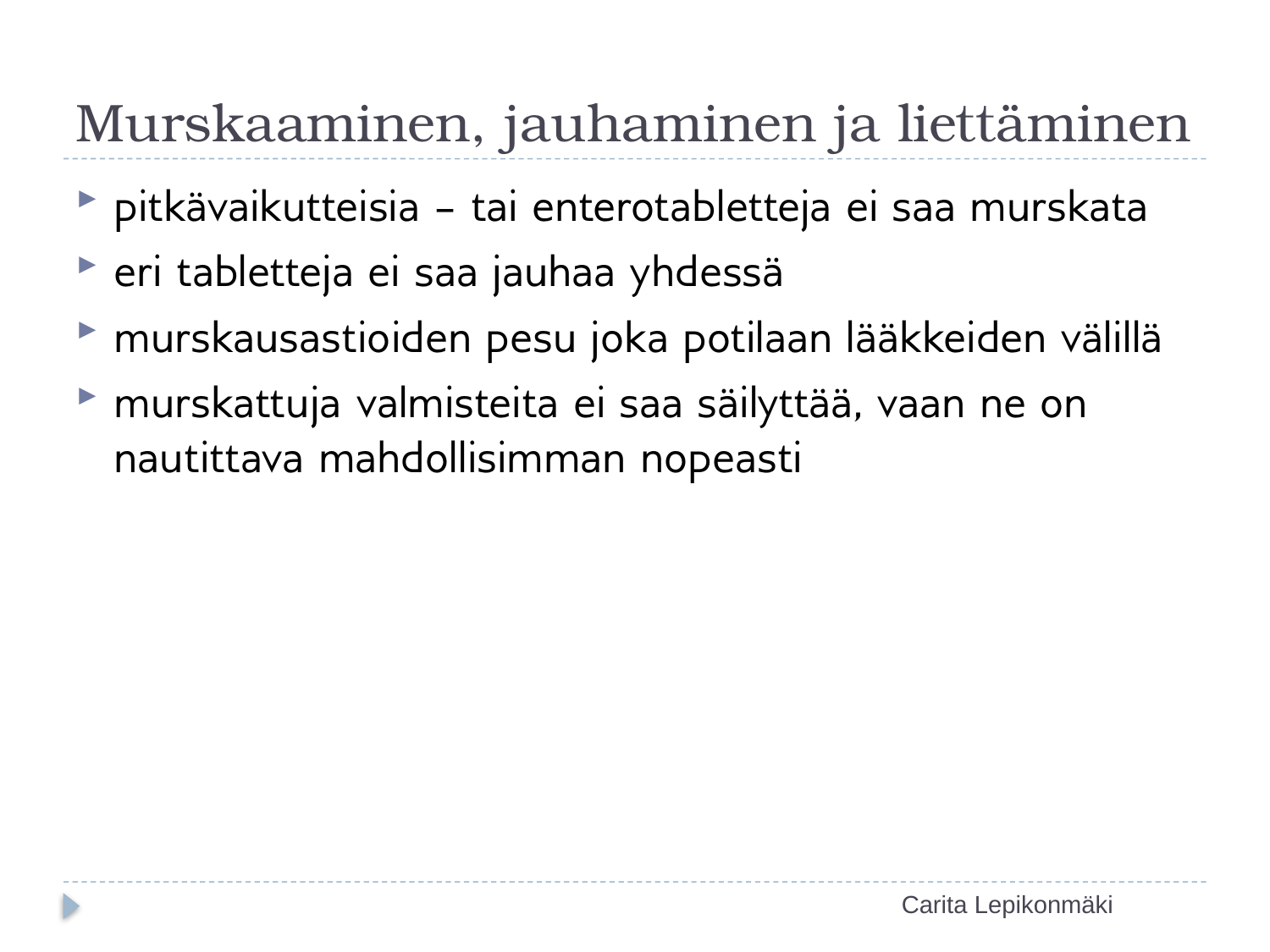

# Murskaaminen, jauhaminen ja liettäminen
pitkävaikutteisia – tai enterotabletteja ei saa murskata
eri tabletteja ei saa jauhaa yhdessä
murskausastioiden pesu joka potilaan lääkkeiden välillä
murskattuja valmisteita ei saa säilyttää, vaan ne on nautittava mahdollisimman nopeasti
Carita Lepikonmäki